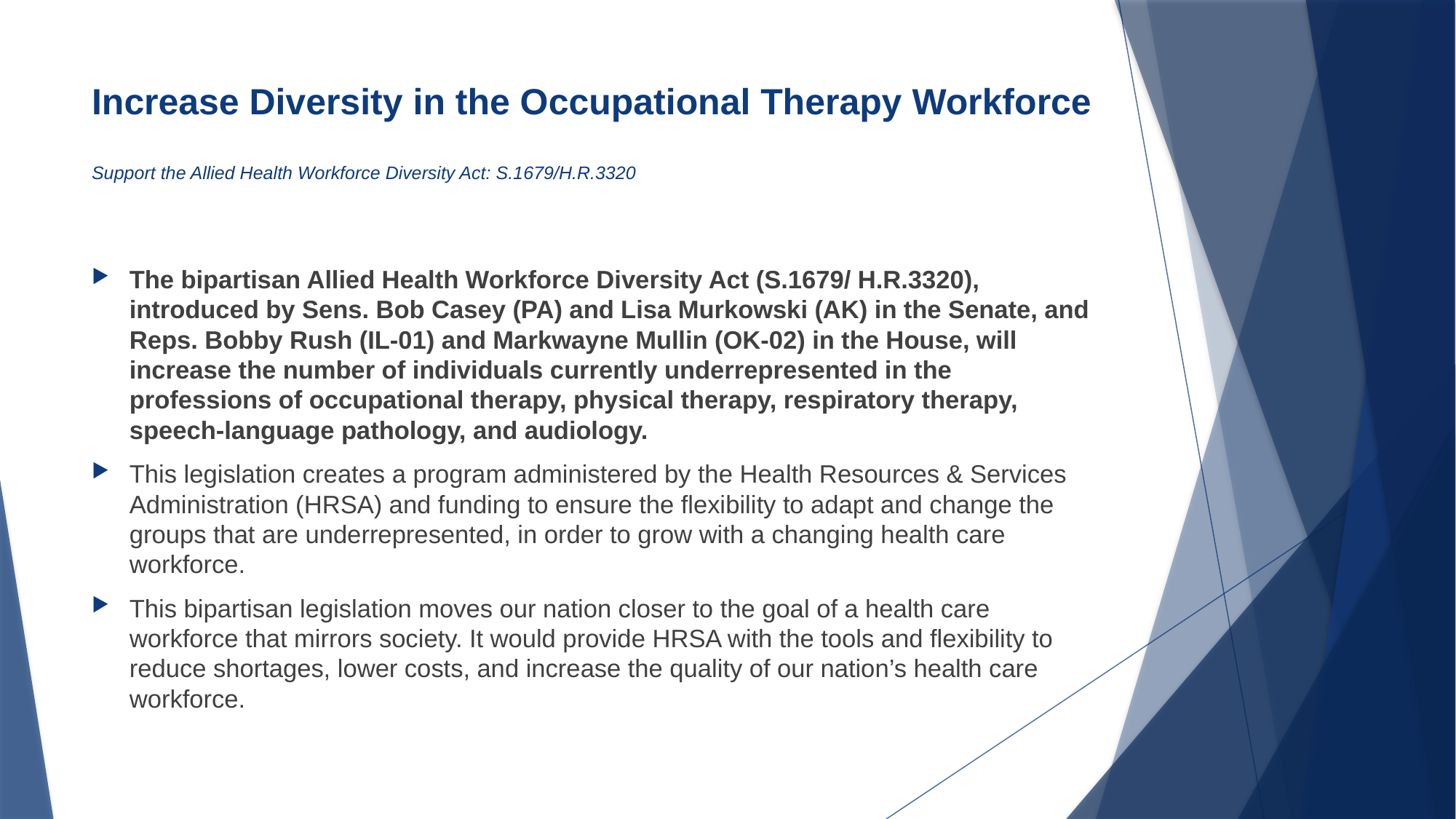

# Increase Diversity in the Occupational Therapy Workforce Support the Allied Health Workforce Diversity Act: S.1679/H.R.3320
The bipartisan Allied Health Workforce Diversity Act (S.1679/ H.R.3320), introduced by Sens. Bob Casey (PA) and Lisa Murkowski (AK) in the Senate, and Reps. Bobby Rush (IL-01) and Markwayne Mullin (OK-02) in the House, will increase the number of individuals currently underrepresented in the professions of occupational therapy, physical therapy, respiratory therapy, speech-language pathology, and audiology.
This legislation creates a program administered by the Health Resources & Services Administration (HRSA) and funding to ensure the flexibility to adapt and change the groups that are underrepresented, in order to grow with a changing health care workforce.
This bipartisan legislation moves our nation closer to the goal of a health care workforce that mirrors society. It would provide HRSA with the tools and flexibility to reduce shortages, lower costs, and increase the quality of our nation’s health care workforce.